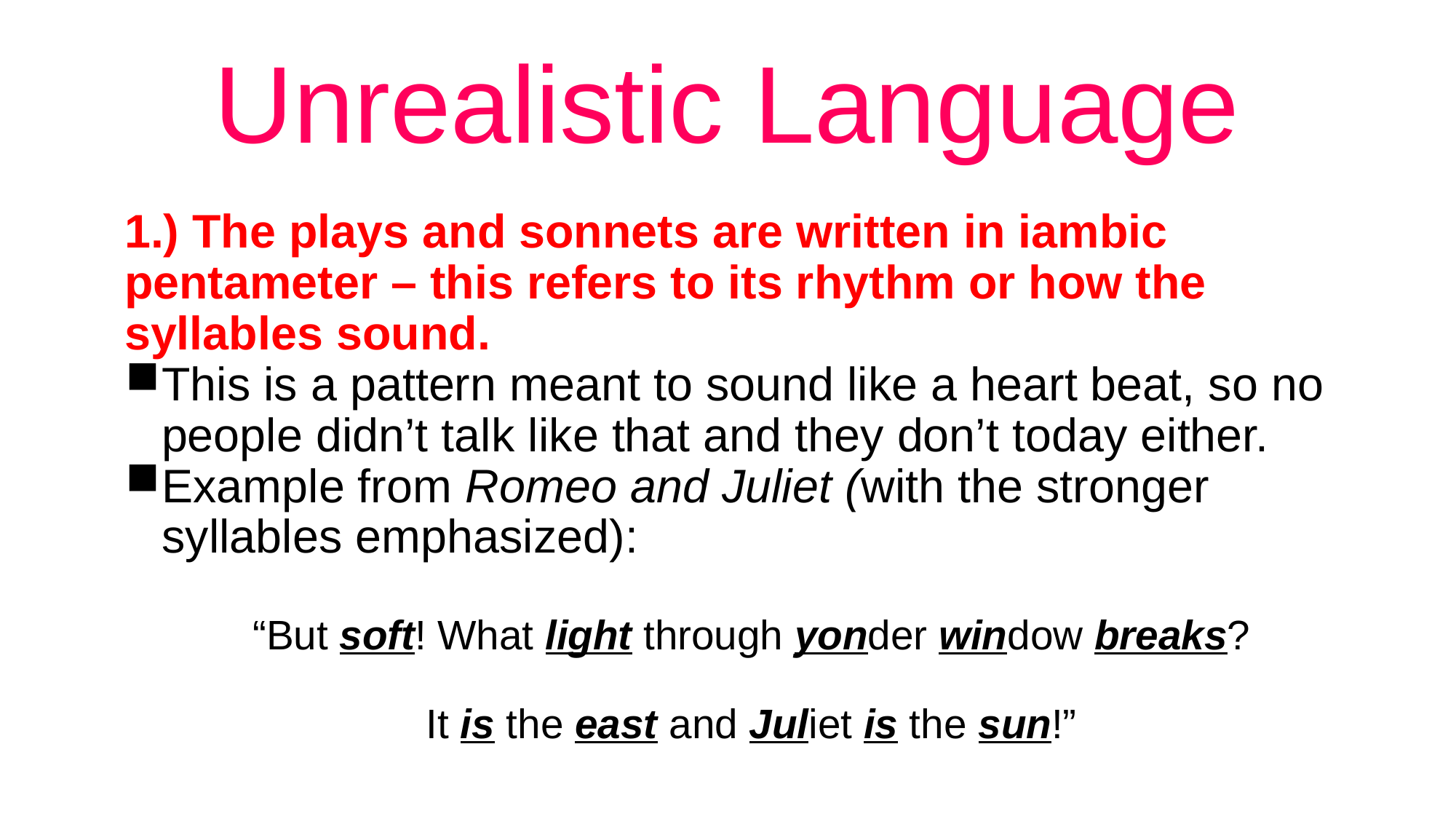

# Unrealistic Language

1.) The plays and sonnets are written in iambic pentameter – this refers to its rhythm or how the syllables sound.
This is a pattern meant to sound like a heart beat, so no people didn’t talk like that and they don’t today either.
Example from Romeo and Juliet (with the stronger syllables emphasized):

“But soft! What light through yonder window breaks?

It is the east and Juliet is the sun!”